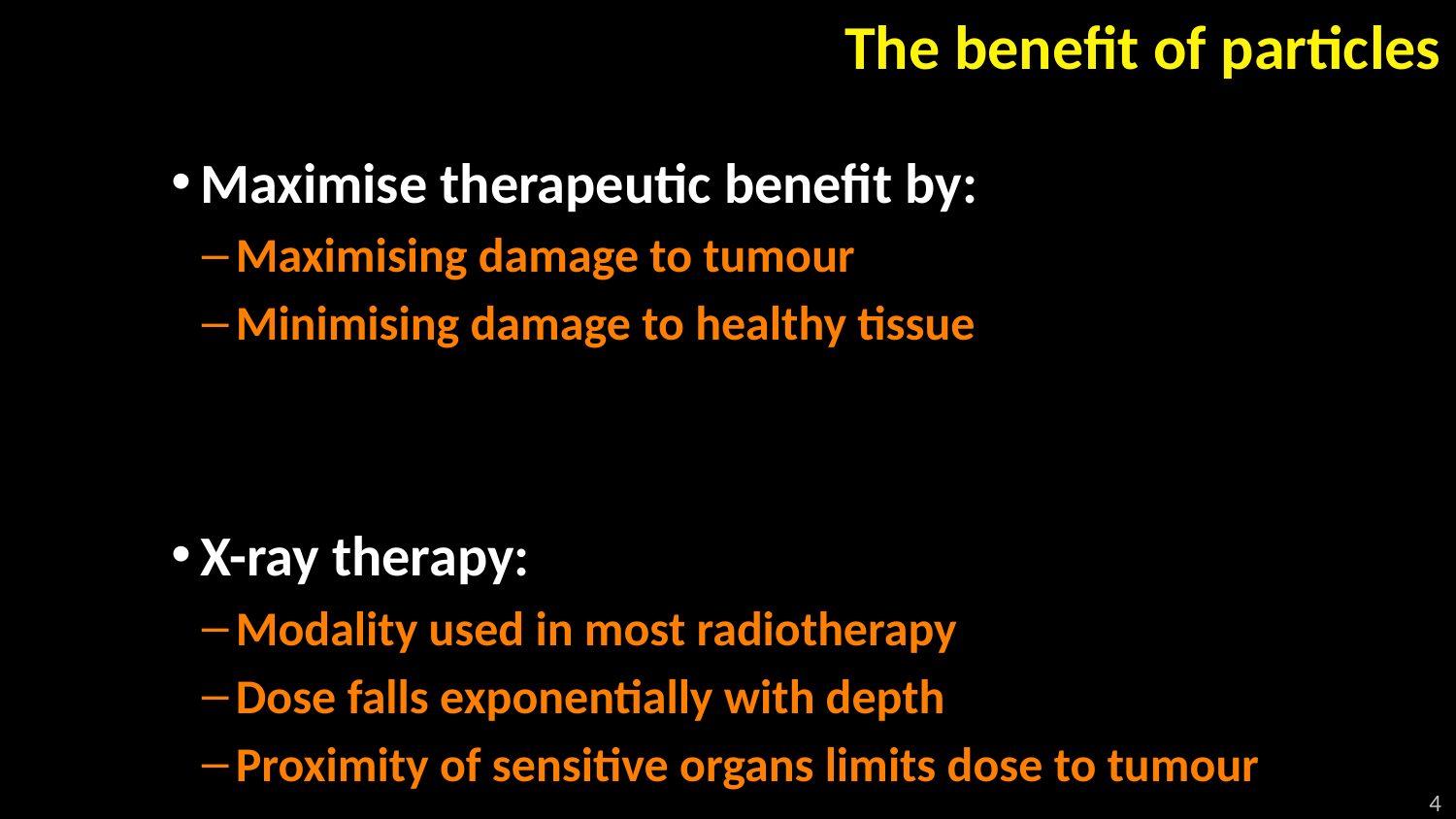

# The benefit of particles
Maximise therapeutic benefit by:
Maximising damage to tumour
Minimising damage to healthy tissue

X-ray therapy:
Modality used in most radiotherapy
Dose falls exponentially with depth
Proximity of sensitive organs limits dose to tumour

4